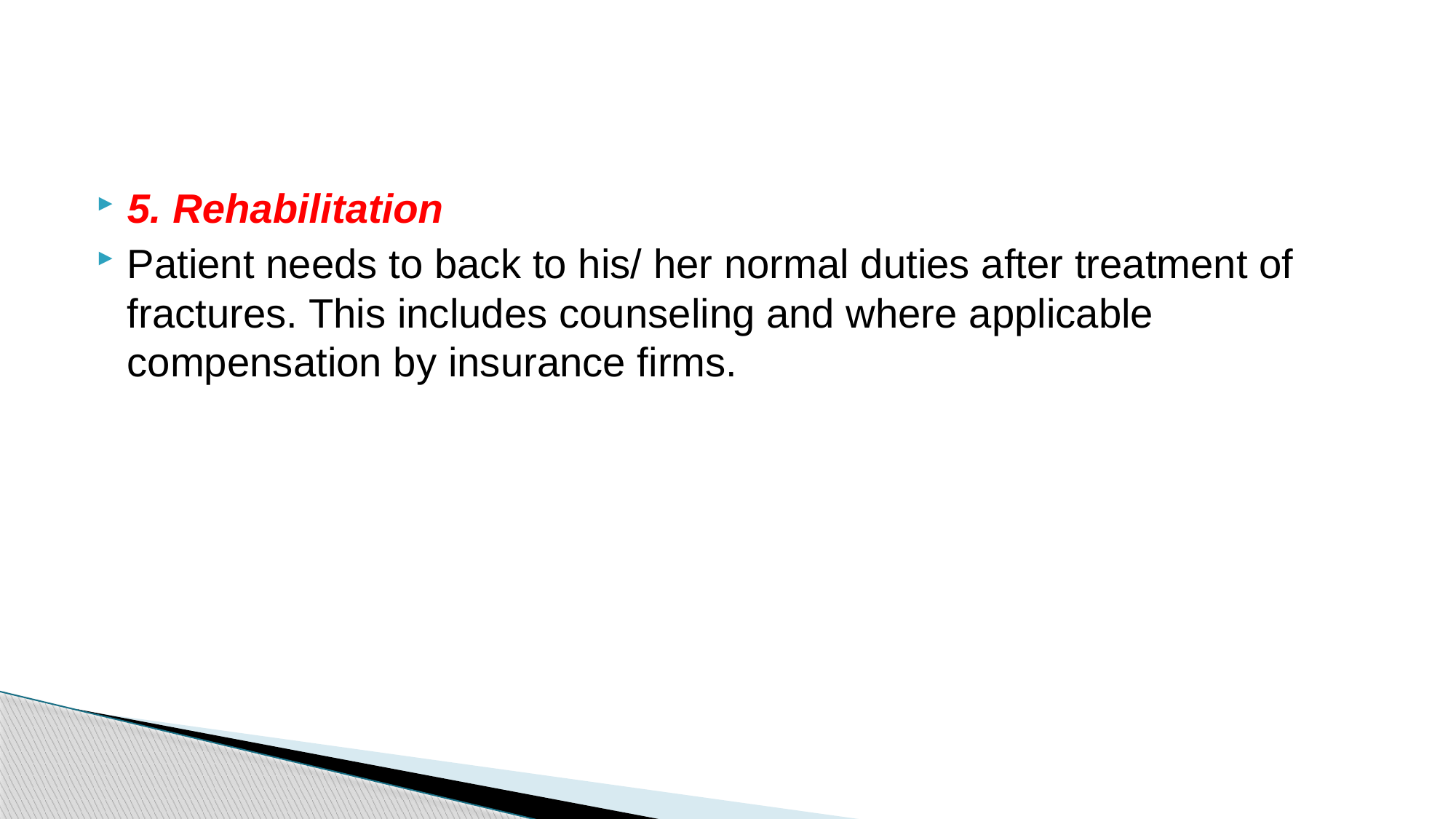

#
5. Rehabilitation
Patient needs to back to his/ her normal duties after treatment of fractures. This includes counseling and where applicable compensation by insurance firms.